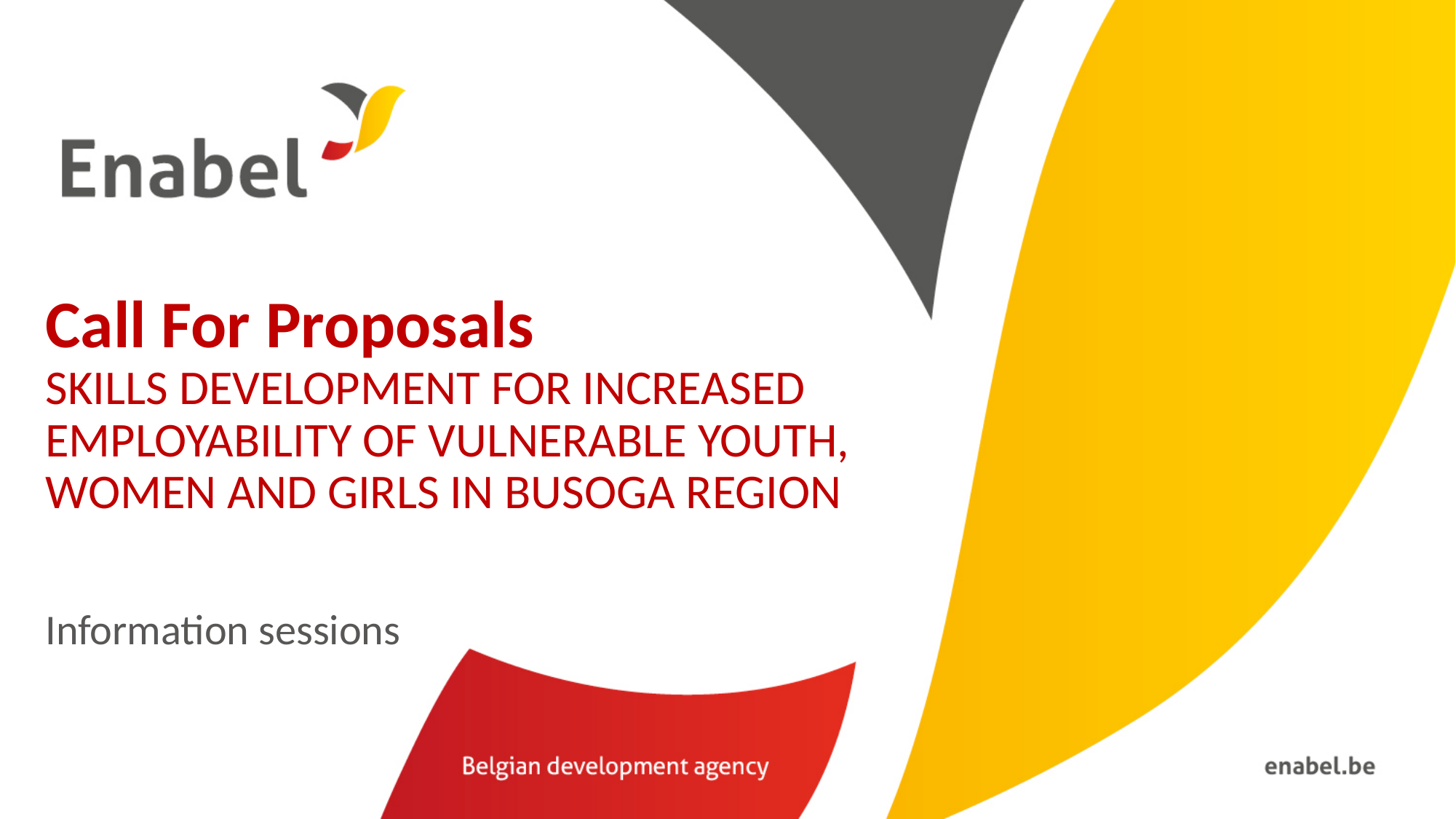

# Call For Proposals SKILLS DEVELOPMENT FOR INCREASED EMPLOYABILITY OF VULNERABLE YOUTH, WOMEN AND GIRLS IN BUSOGA REGION
Information sessions